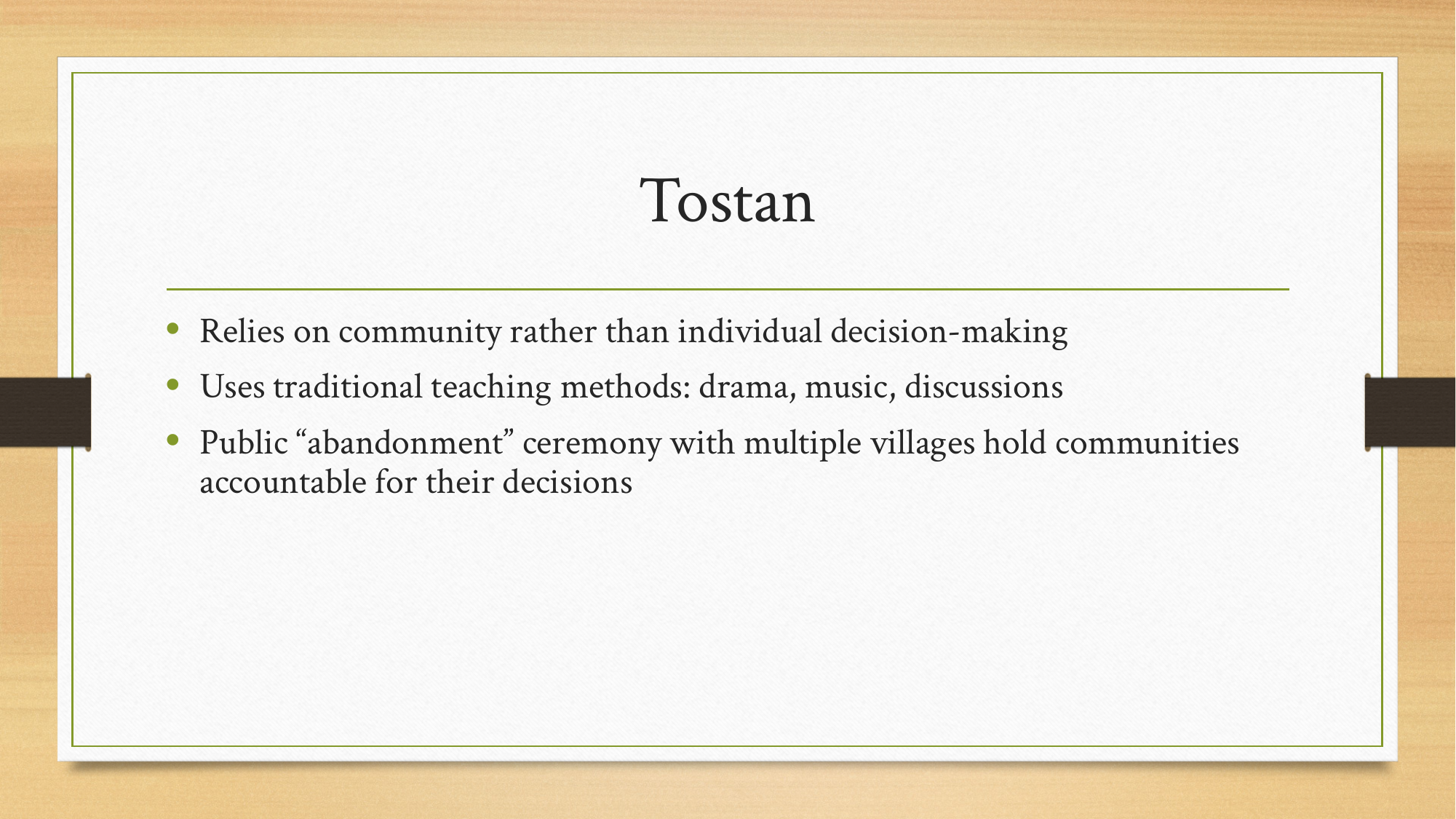

# Tostan
Relies on community rather than individual decision-making
Uses traditional teaching methods: drama, music, discussions
Public “abandonment” ceremony with multiple villages hold communities accountable for their decisions